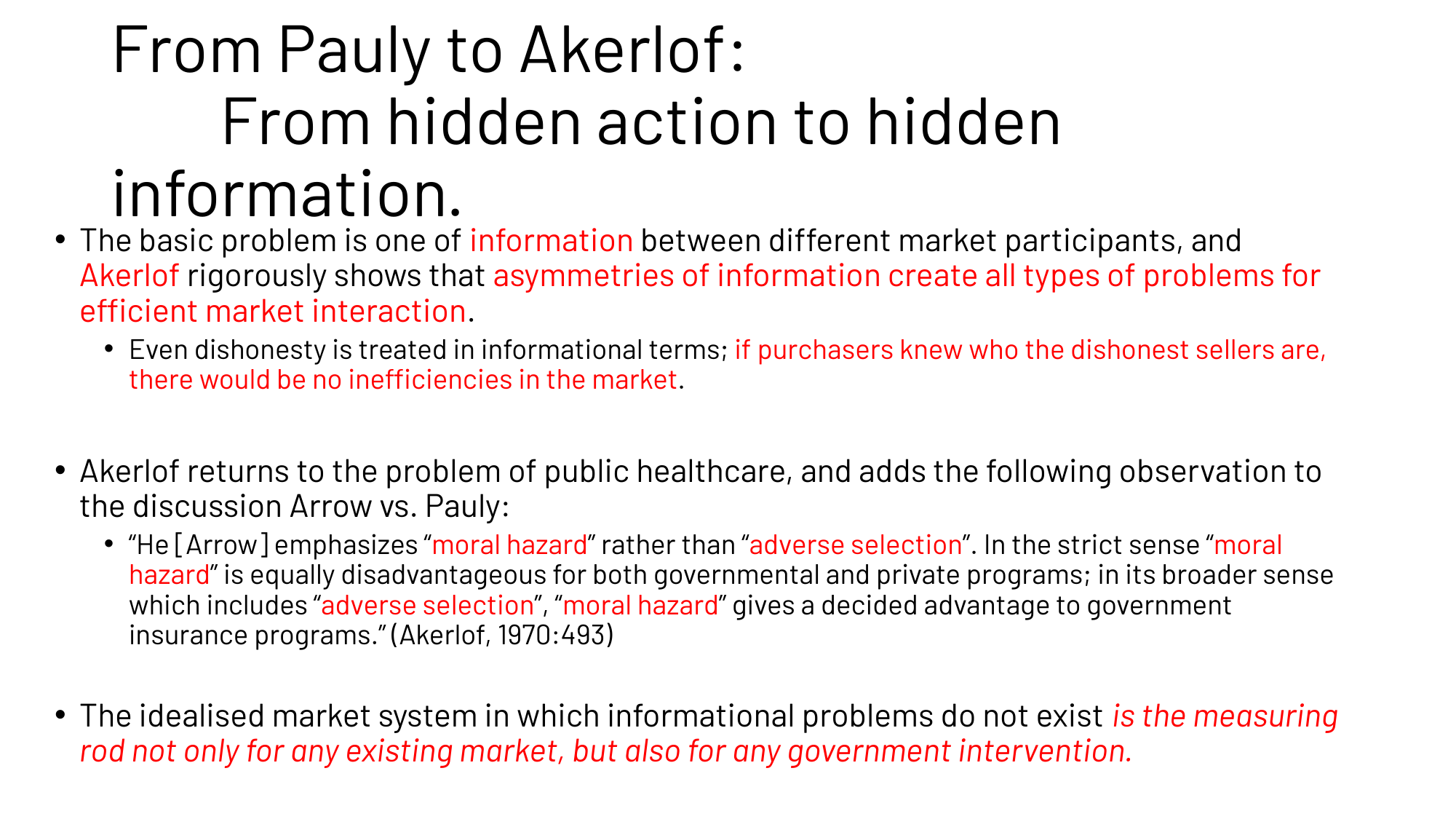

# From Pauly to Akerlof: From hidden action to hidden information.
The basic problem is one of information between different market participants, and Akerlof rigorously shows that asymmetries of information create all types of problems for efficient market interaction.
Even dishonesty is treated in informational terms; if purchasers knew who the dishonest sellers are, there would be no inefficiencies in the market.

Akerlof returns to the problem of public healthcare, and adds the following observation to the discussion Arrow vs. Pauly:
“He [Arrow] emphasizes “moral hazard” rather than “adverse selection”. In the strict sense “moral hazard” is equally disadvantageous for both governmental and private programs; in its broader sense which includes “adverse selection”, “moral hazard” gives a decided advantage to government insurance programs.” (Akerlof, 1970:493)

The idealised market system in which informational problems do not exist is the measuring rod not only for any existing market, but also for any government intervention.